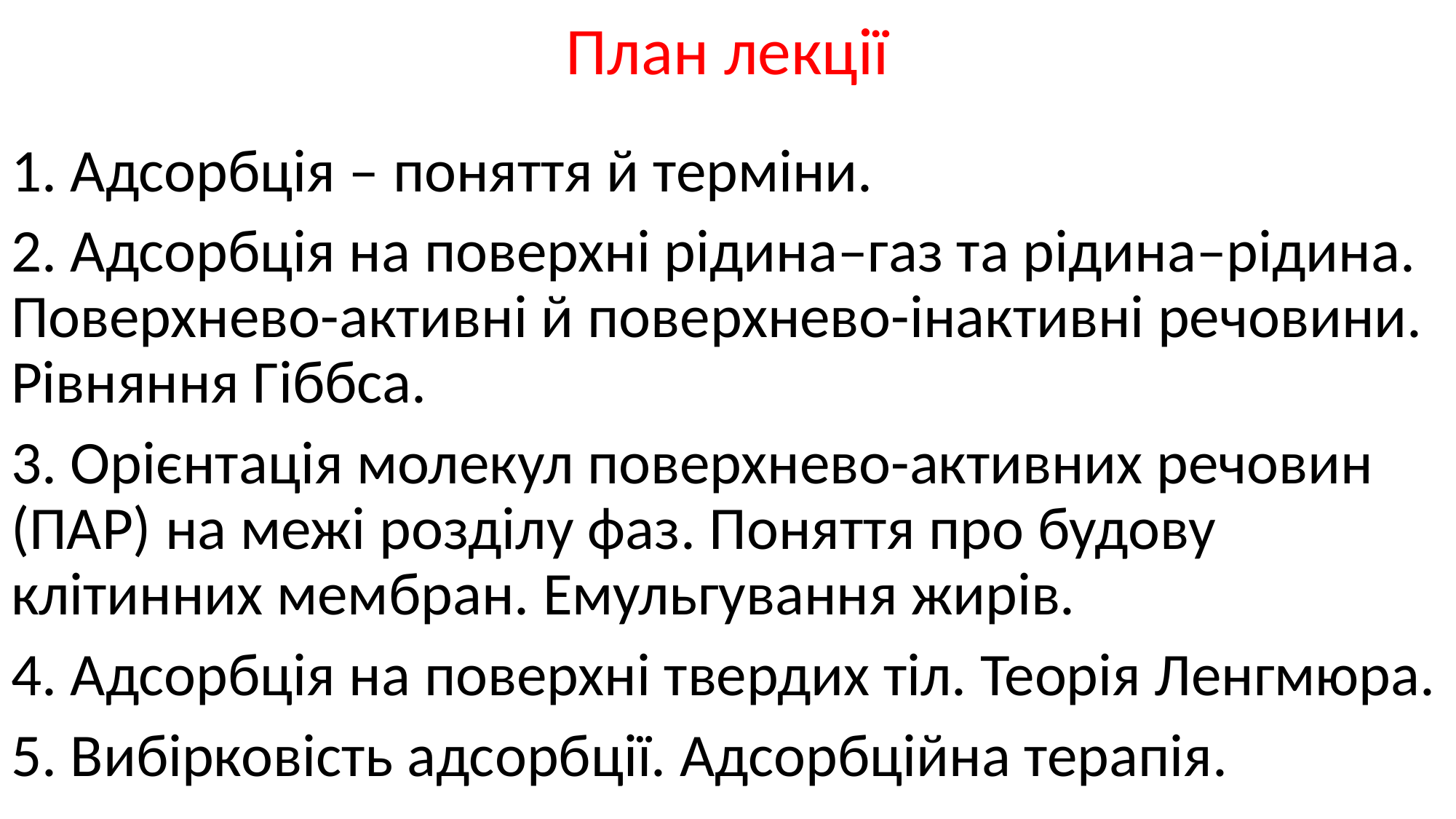

# План лекції
1. Адсорбція – поняття й терміни.
2. Адсорбція на поверхні рідина–газ та рідина–рідина. Поверхнево-активні й поверхнево-інактивні речовини. Рівняння Гіббса.
3. Орієнтація молекул поверхнево-активних речовин (ПАР) на межі розділу фаз. Поняття про будову клітинних мембран. Емульгування жирів.
4. Адсорбція на поверхні твердих тіл. Теорія Ленгмюра.
5. Вибірковість адсорбції. Адсорбційна терапія.